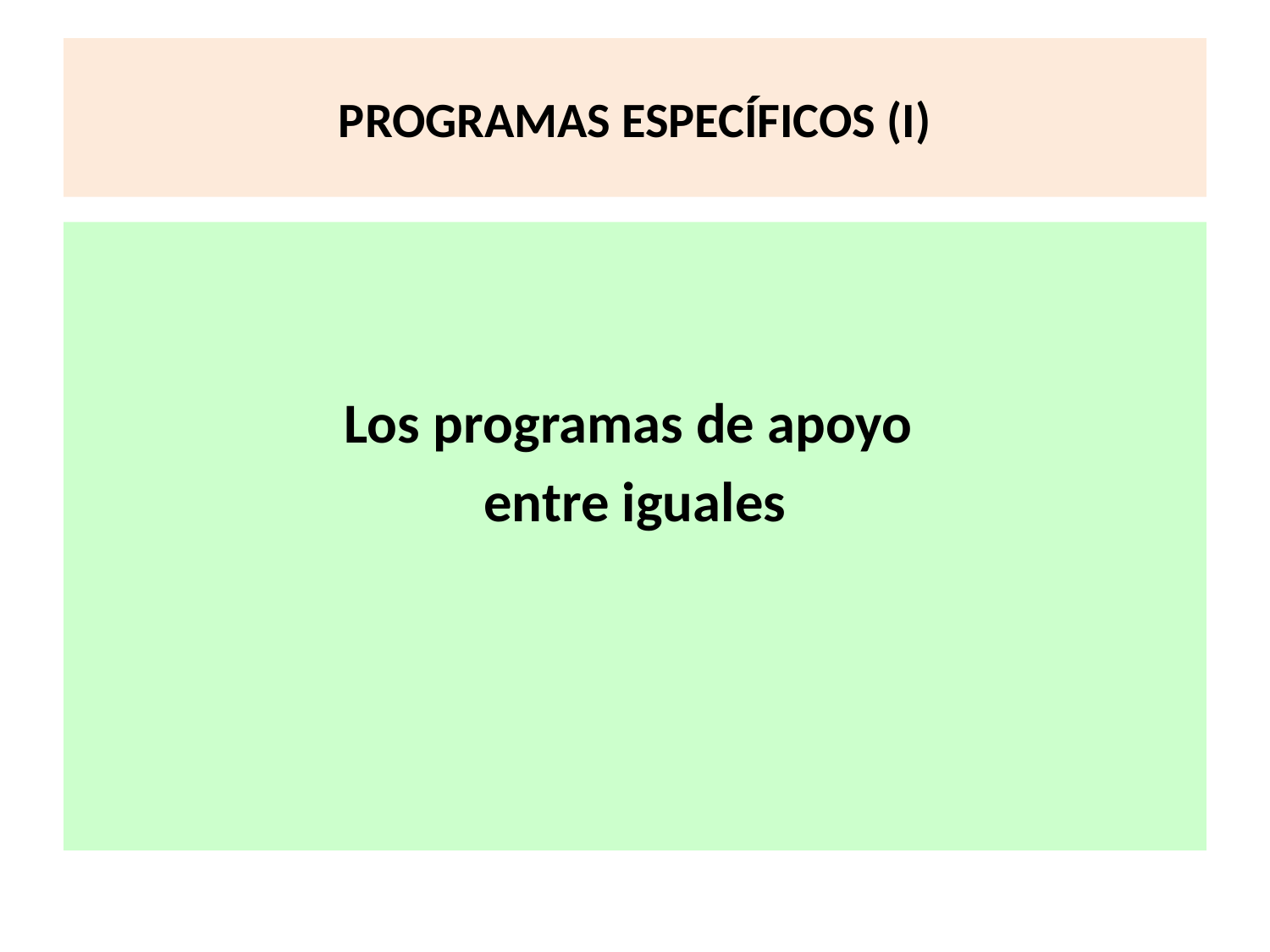

# PROGRAMAS ESPECÍFICOS (I)

Los programas de apoyo
entre iguales